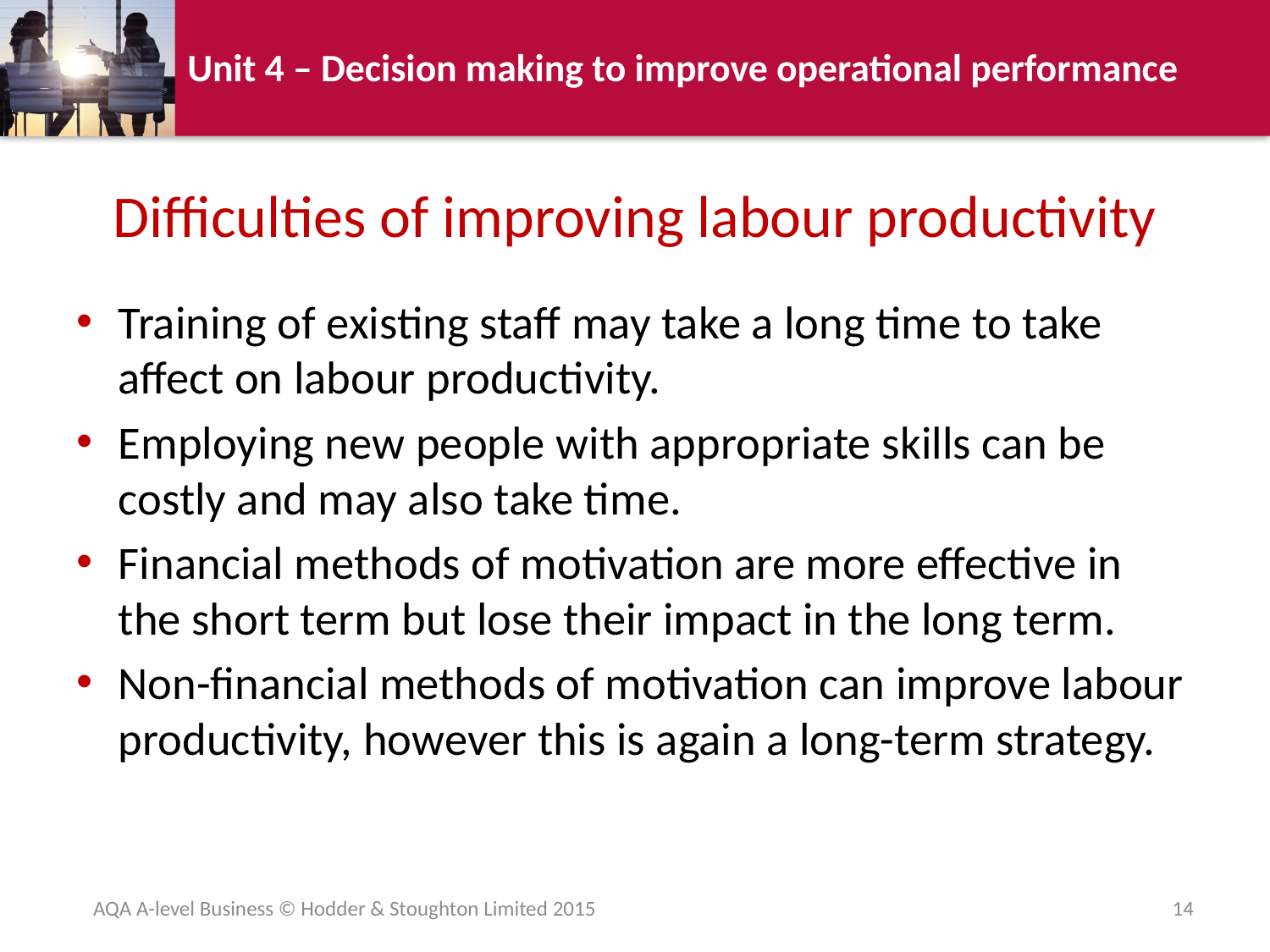

# Difficulties of improving labour productivity
Training of existing staff may take a long time to take affect on labour productivity.
Employing new people with appropriate skills can be costly and may also take time.
Financial methods of motivation are more effective in the short term but lose their impact in the long term.
Non-financial methods of motivation can improve labour productivity, however this is again a long-term strategy.
AQA A-level Business © Hodder & Stoughton Limited 2015
14